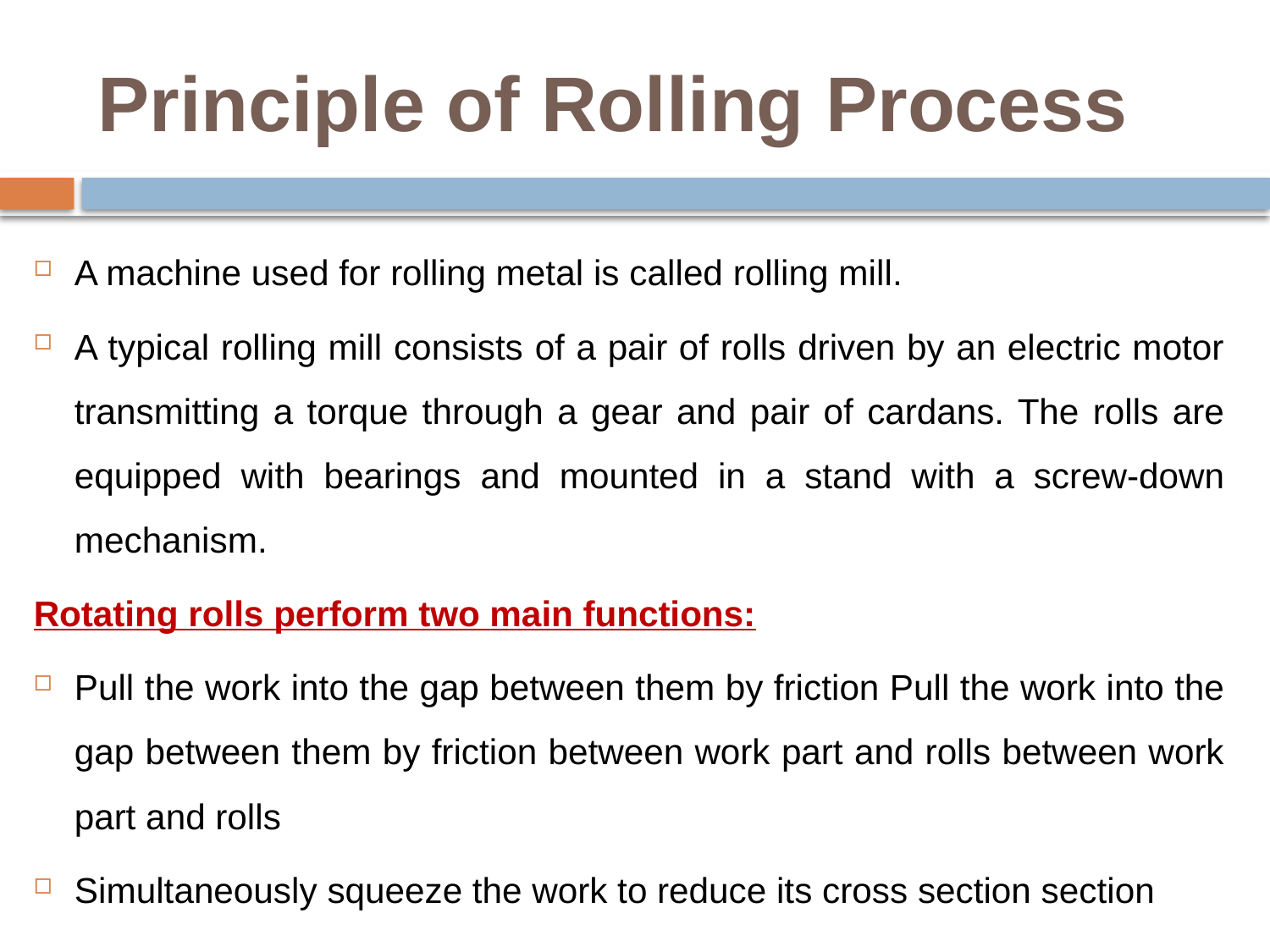

# Principle of Rolling Process
A machine used for rolling metal is called rolling mill.
A typical rolling mill consists of a pair of rolls driven by an electric motor transmitting a torque through a gear and pair of cardans. The rolls are equipped with bearings and mounted in a stand with a screw-down mechanism.
Rotating rolls perform two main functions:
Pull the work into the gap between them by friction Pull the work into the gap between them by friction between work part and rolls between work part and rolls
Simultaneously squeeze the work to reduce its cross section section